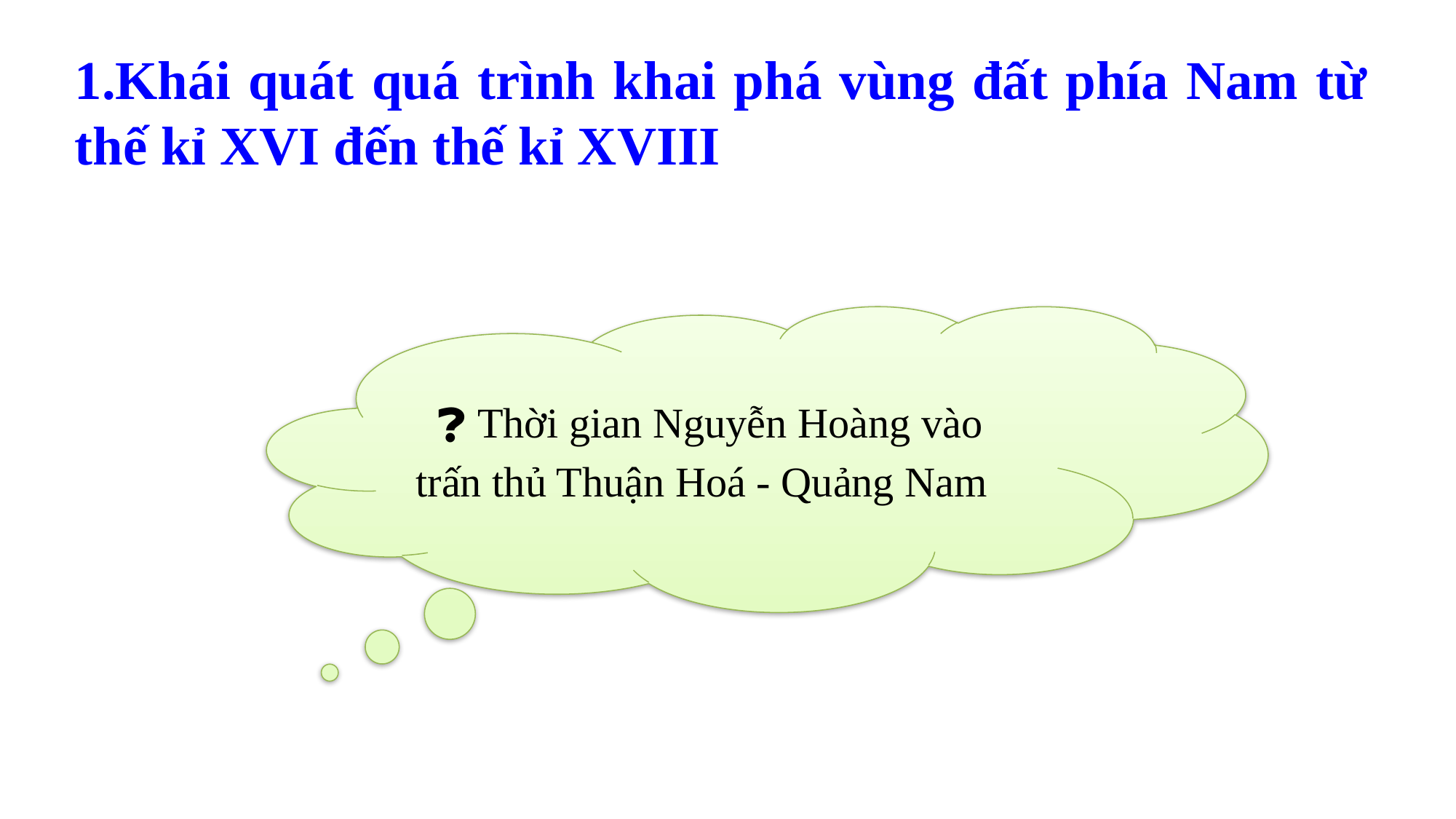

1.Khái quát quá trình khai phá vùng đất phía Nam từ thế kỉ XVI đến thế kỉ XVIII

  ❓ Thời gian Nguyễn Hoàng vào
trấn thủ Thuận Hoá - Quảng Nam